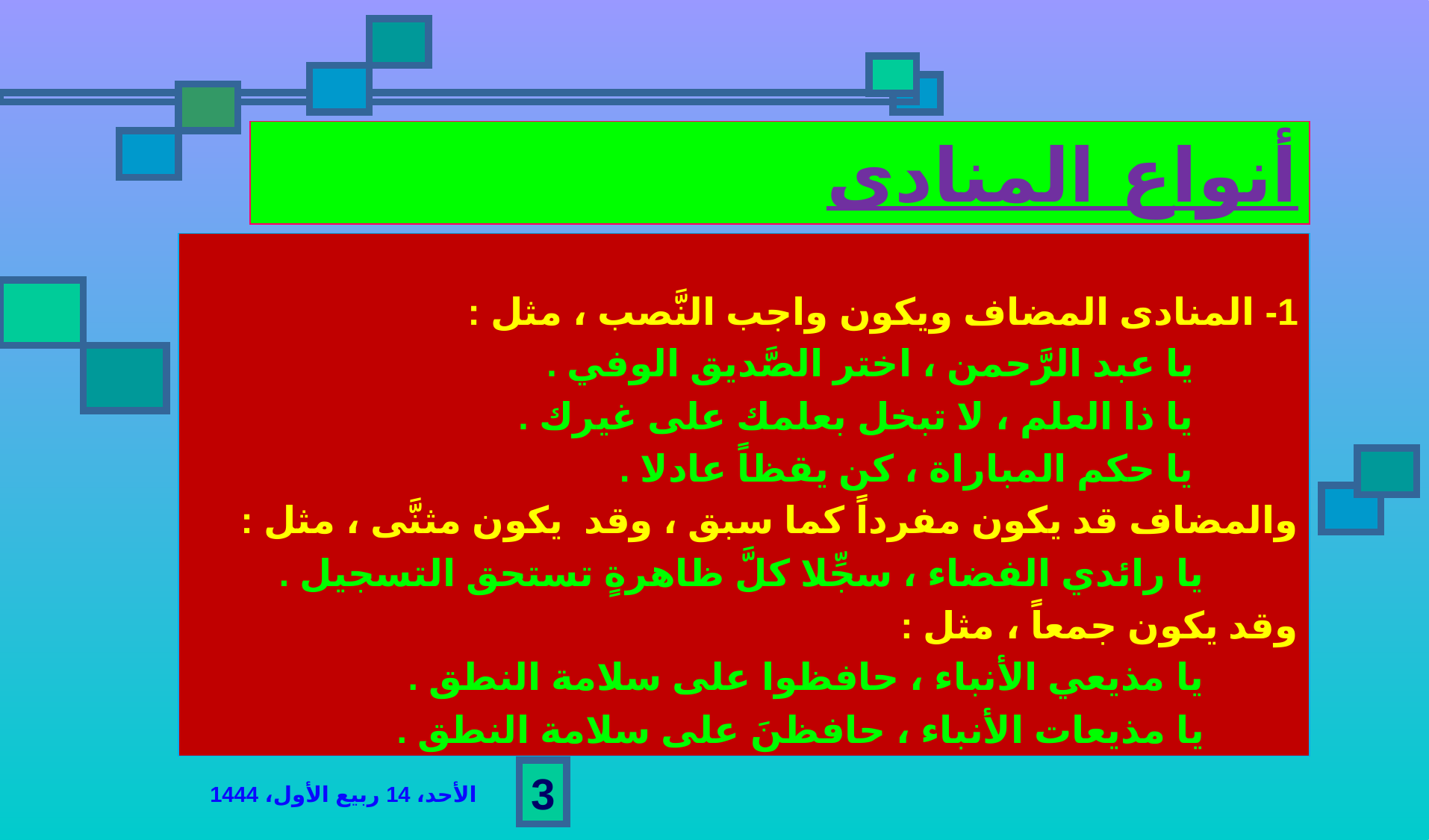

# أنواع المنادى
1- المنادى المضاف ويكون واجب النَّصب ، مثل :
          يا عبد الرَّحمن ، اختر الصَّديق الوفي .
          يا ذا العلم ، لا تبخل بعلمك على غيرك .
          يا حكم المباراة ، كن يقظاً عادلا .
والمضاف قد يكون مفرداً كما سبق ، وقد  يكون مثنَّى ، مثل :
         يا رائدي الفضاء ، سجِّلا كلَّ ظاهرةٍ تستحق التسجيل .
وقد يكون جمعاً ، مثل :
         يا مذيعي الأنباء ، حافظوا على سلامة النطق .
         يا مذيعات الأنباء ، حافظنَ على سلامة النطق .
3
الأحد، 14 ربيع الأول، 1444